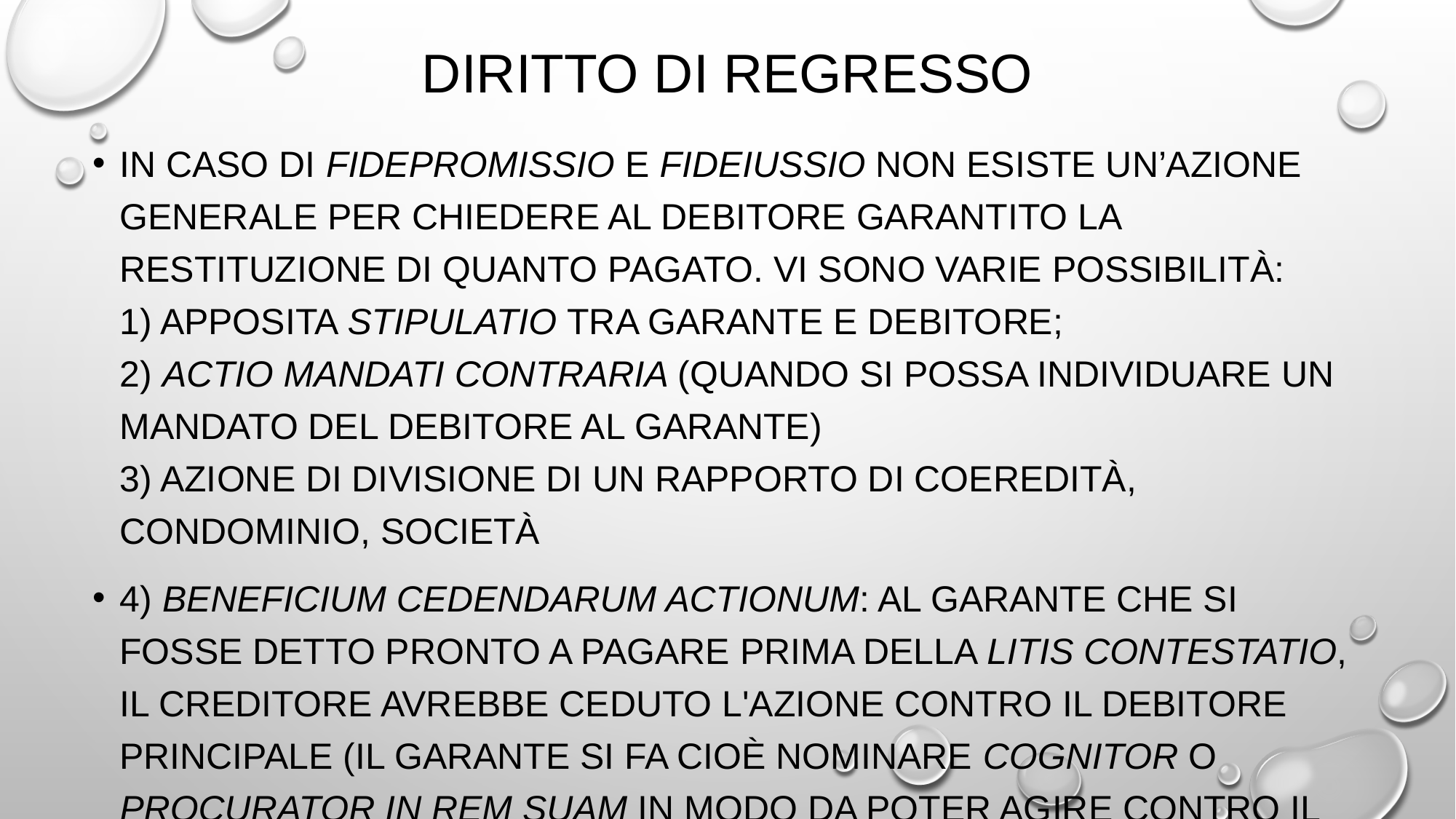

# DIRITTO DI REGRESSO
In caso di fidepromissio e fideiussio non esiste un’azione generale per chiedere al debitore garantito la restituzione di quanto pagato. Vi sono varie possibilità:
1) apposita stipulatio tra garante e debitore;
2) actio mandati contraria (quando si possa individuare un mandato del debitore al garante)
3) azione di divisione di un rapporto di coeredità, condominio, società
4) beneficium cedendarum actionum: al garante che si fosse detto pronto a pagare prima della litis contestatio, il creditore avrebbe ceduto l'azione contro il debitore principale (il garante si fa cioè nominare cognitor o procurator in rem suam in modo da poter agire contro il debitore principale).